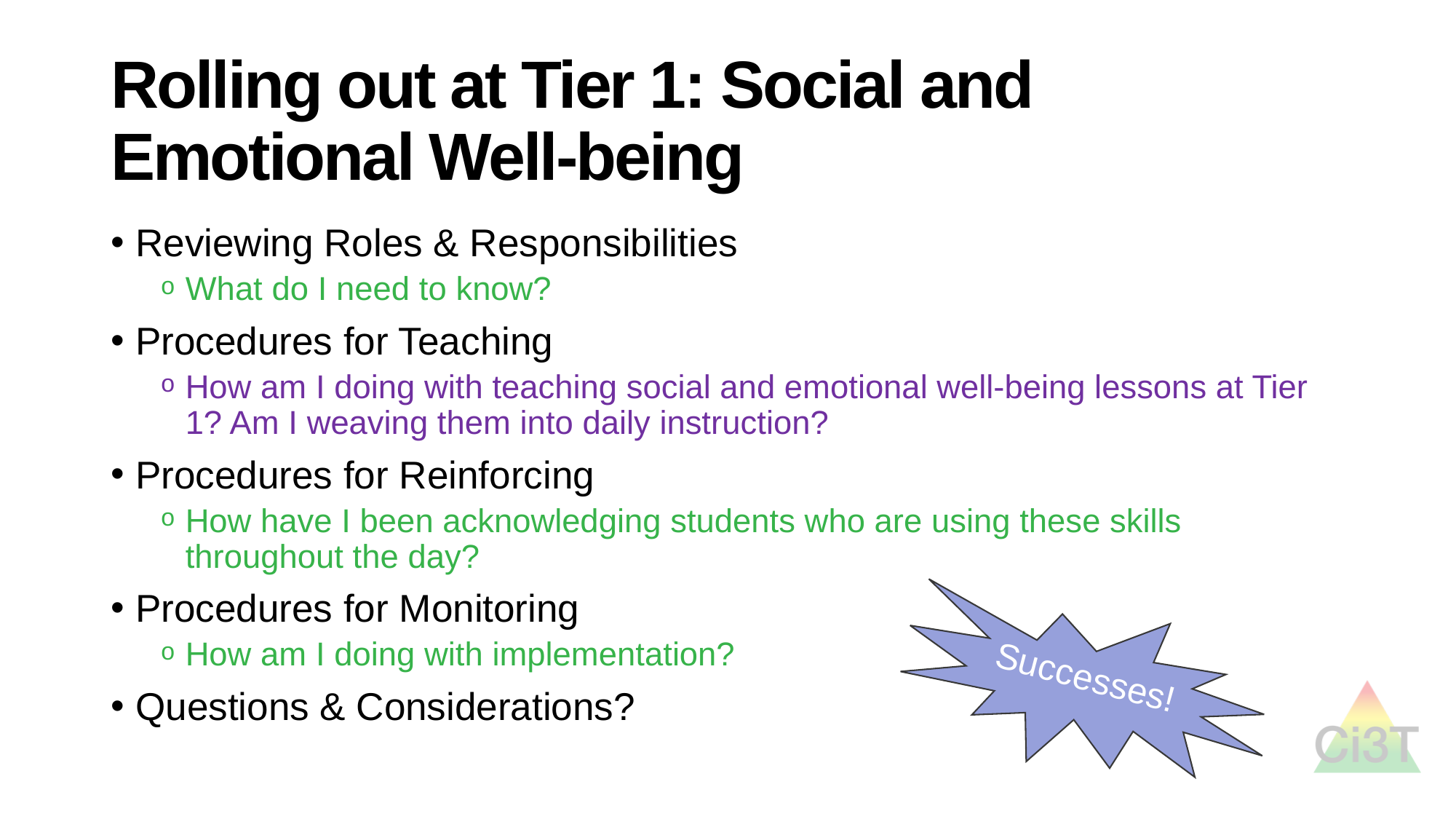

# Rolling out at Tier 1: Social and Emotional Well-being
Reviewing Roles & Responsibilities
What do I need to know?
Procedures for Teaching
How am I doing with teaching social and emotional well-being lessons at Tier 1? Am I weaving them into daily instruction?
Procedures for Reinforcing
How have I been acknowledging students who are using these skills throughout the day?
Procedures for Monitoring
How am I doing with implementation?
Questions & Considerations?

Successes!